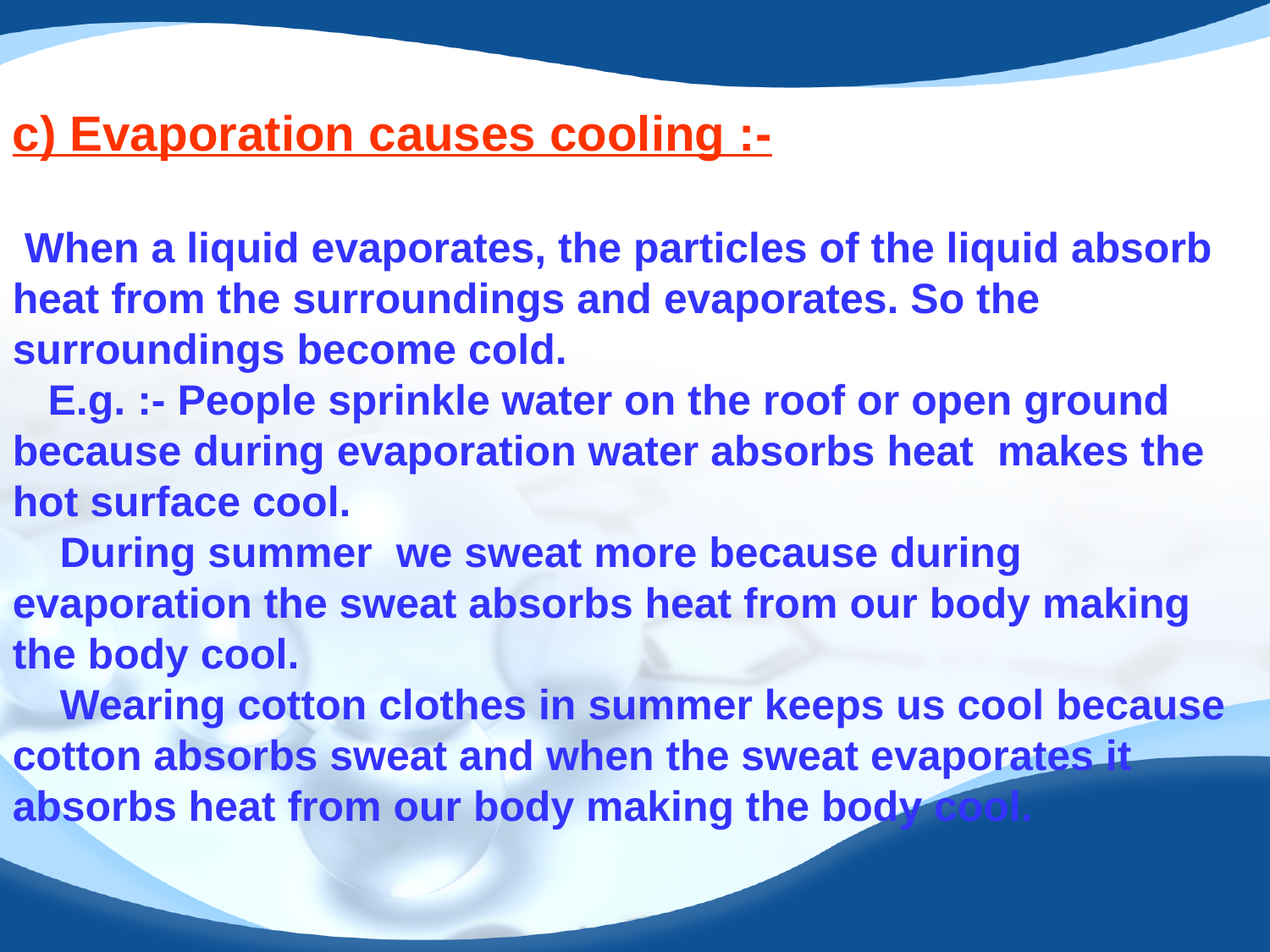

c) Evaporation causes cooling :-

 When a liquid evaporates, the particles of the liquid absorb heat from the surroundings and evaporates. So the surroundings become cold.
   E.g. :- People sprinkle water on the roof or open ground because during evaporation water absorbs heat  makes the hot surface cool.
    During summer  we sweat more because during evaporation the sweat absorbs heat from our body making the body cool.
    Wearing cotton clothes in summer keeps us cool because cotton absorbs sweat and when the sweat evaporates it absorbs heat from our body making the body cool.